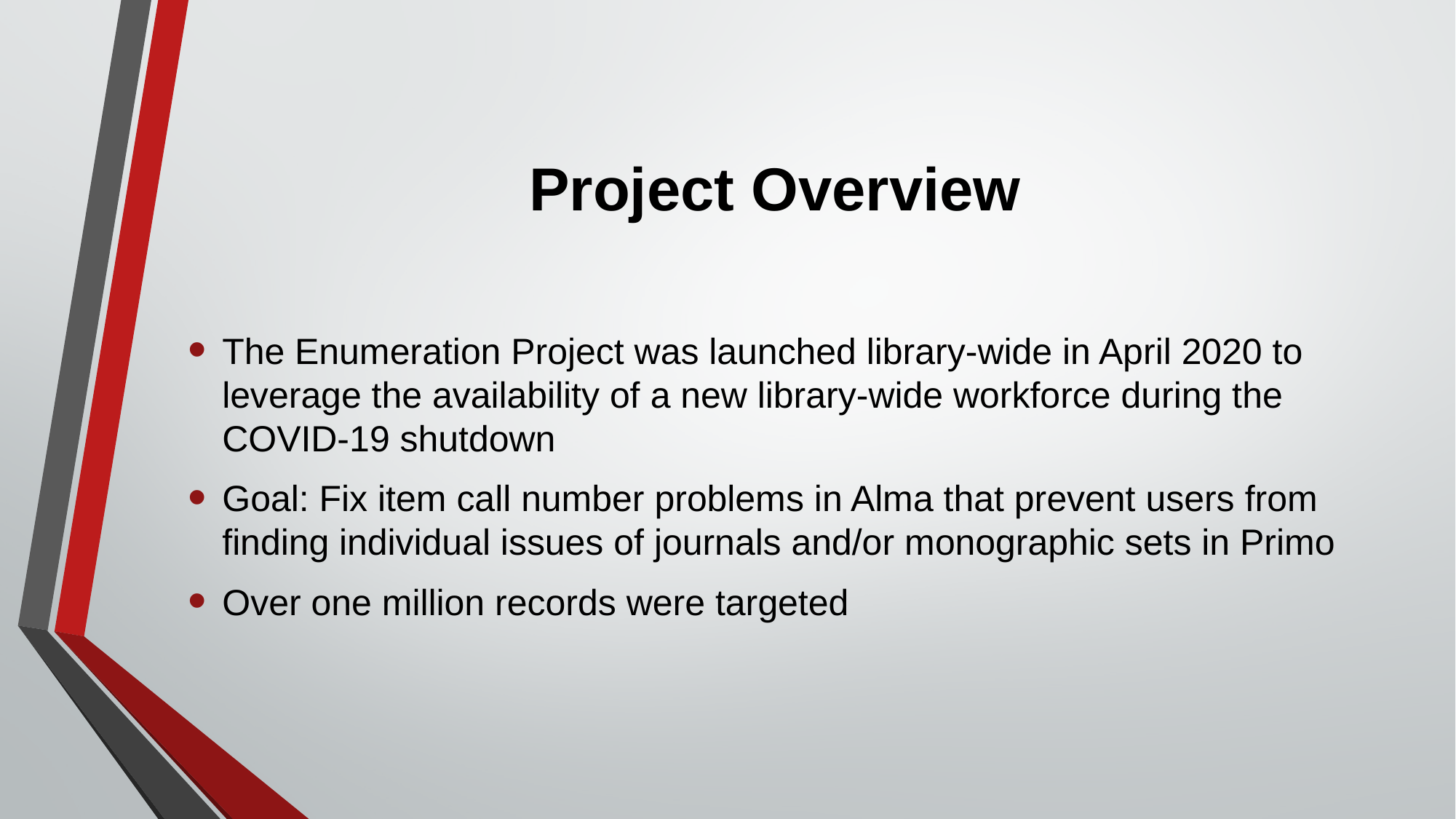

# Project Overview
The Enumeration Project was launched library-wide in April 2020 to leverage the availability of a new library-wide workforce during the COVID-19 shutdown
Goal: Fix item call number problems in Alma that prevent users from finding individual issues of journals and/or monographic sets in Primo
Over one million records were targeted